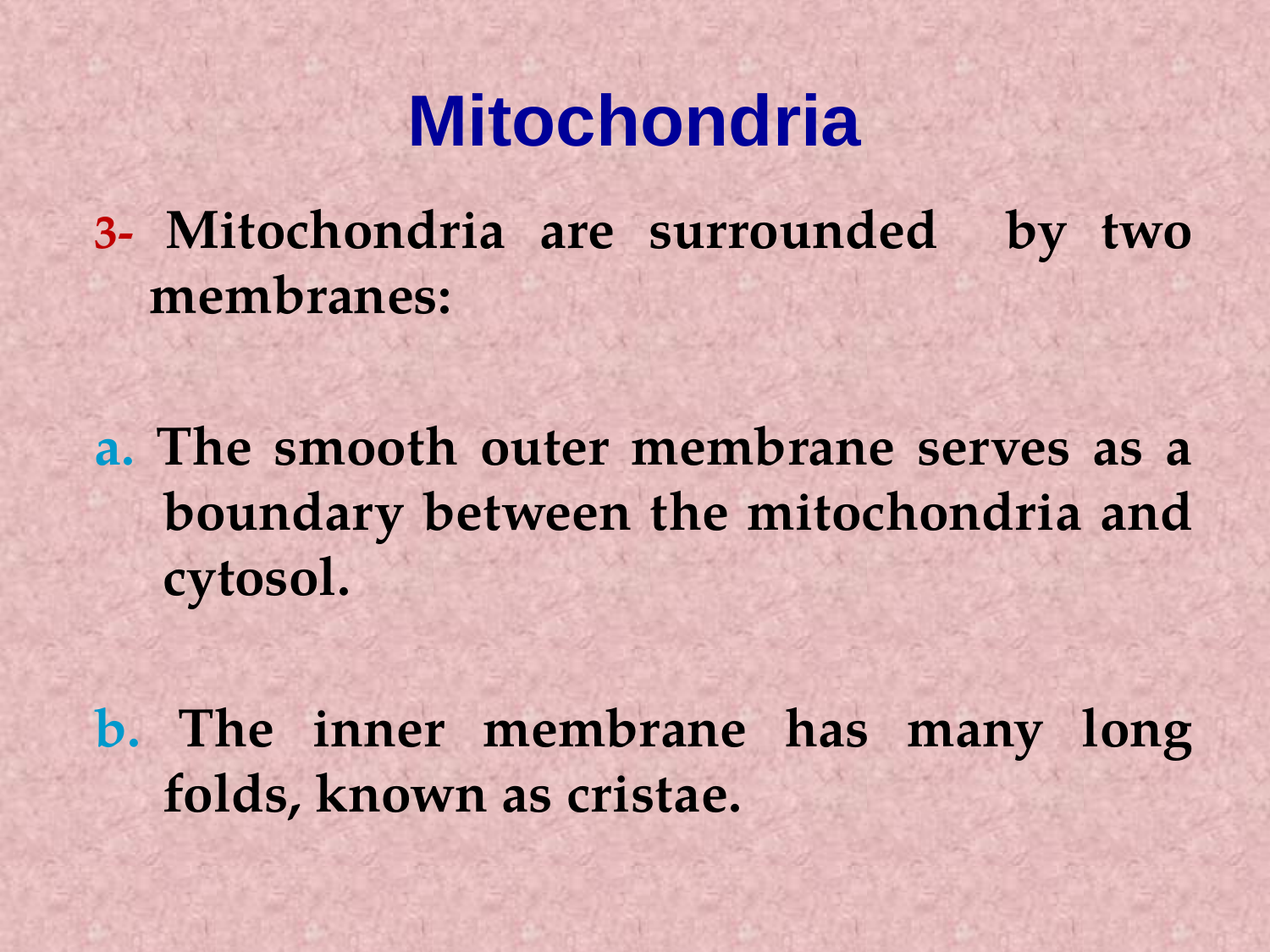

# Mitochondria
3- Mitochondria are surrounded  by two membranes:

a. The smooth outer membrane serves as a boundary between the mitochondria and cytosol.

b. The inner membrane has many long folds, known as cristae.